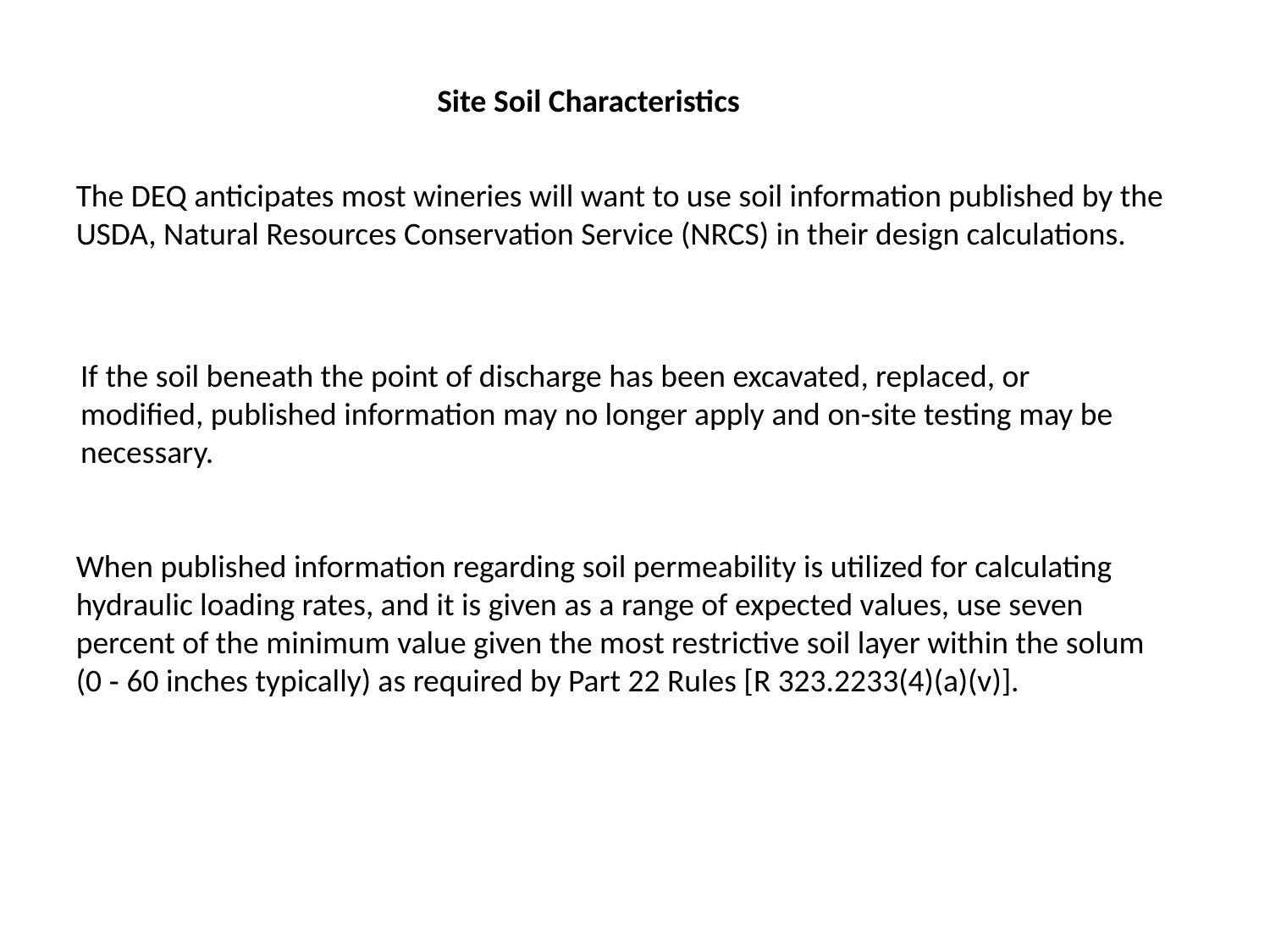

Site Soil Characteristics
The DEQ anticipates most wineries will want to use soil information published by the USDA, Natural Resources Conservation Service (NRCS) in their design calculations.
If the soil beneath the point of discharge has been excavated, replaced, or modified, published information may no longer apply and on-site testing may be necessary.
When published information regarding soil permeability is utilized for calculating hydraulic loading rates, and it is given as a range of expected values, use seven percent of the minimum value given the most restrictive soil layer within the solum (0 ‑ 60 inches typically) as required by Part 22 Rules [R 323.2233(4)(a)(v)].